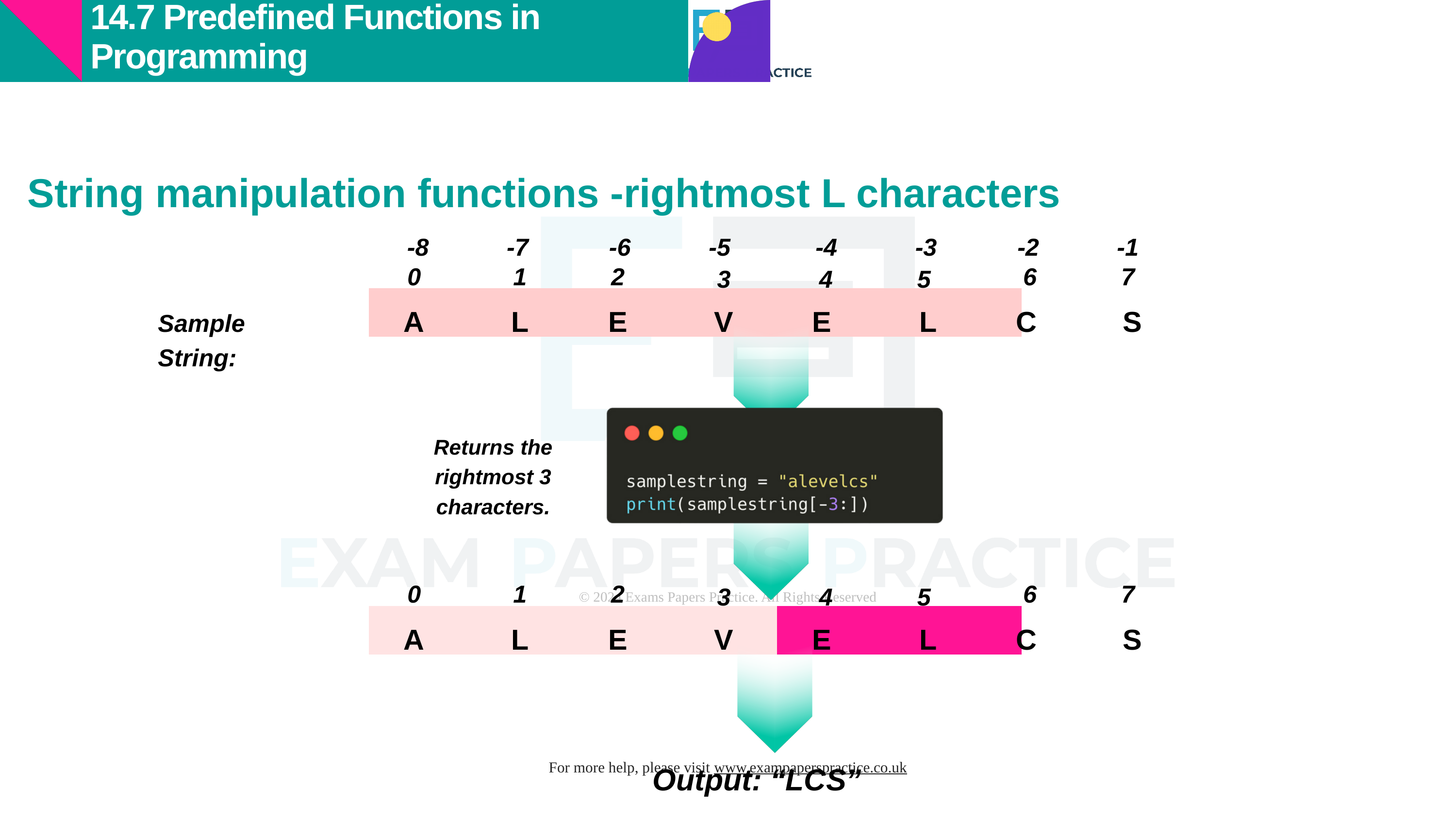

14.7 Predefined Functions in Programming

String manipulation functions -rightmost L characters
-8
-7
-6
-5
-4
-3
-2
-1
0
1
2
6
7
3
4
5
|  |  |  |  |  |  |  |  |
| --- | --- | --- | --- | --- | --- | --- | --- |
A
L
E
V
E
L
C
S
Sample String:

Returns the rightmost 3 characters.

0
1
2
6
7
3
4
5
|  |  |  |  |  |  |  |  |
| --- | --- | --- | --- | --- | --- | --- | --- |
A
L
E
V
E
L
C
S

Output: “LCS”